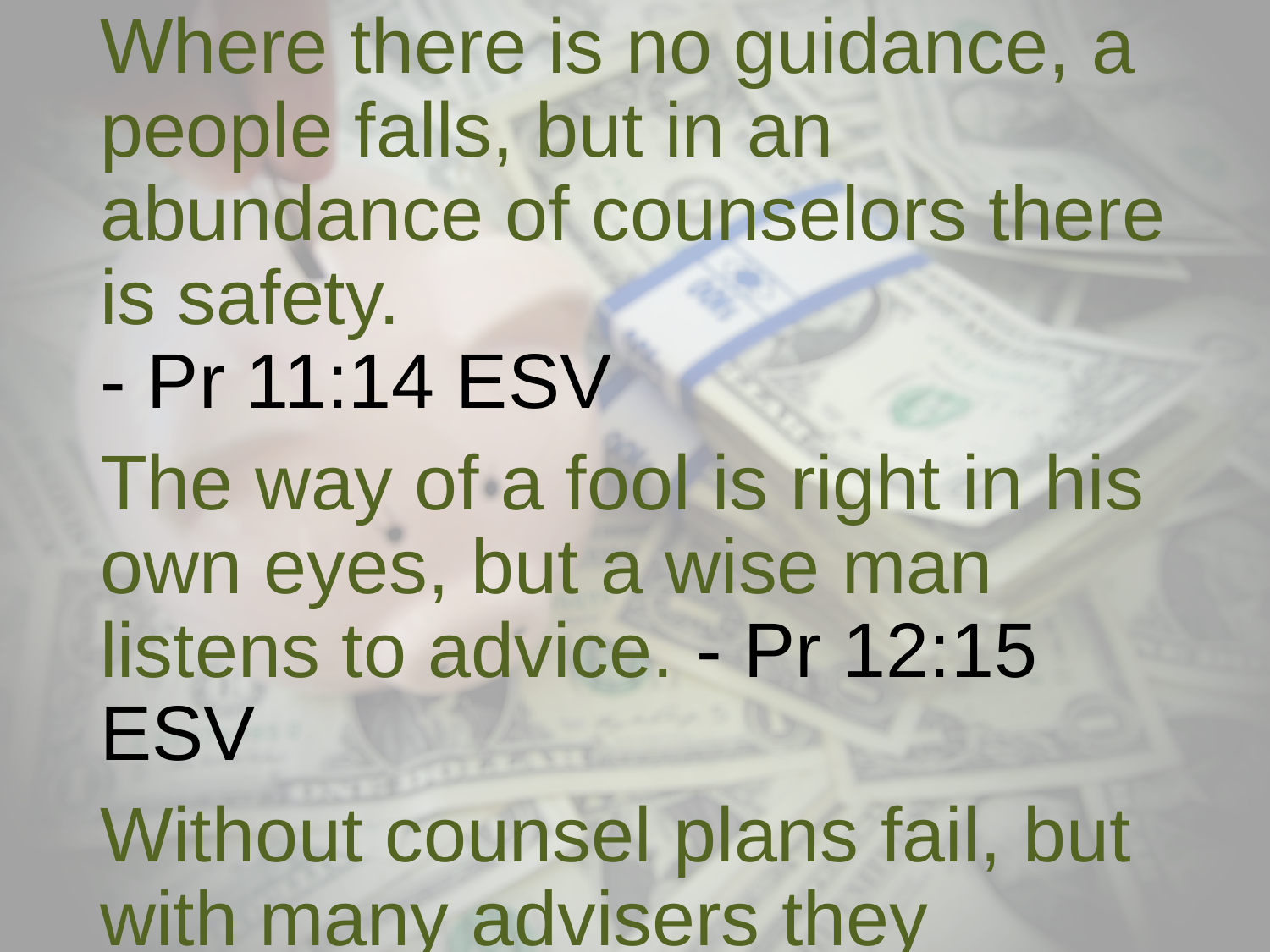

Where there is no guidance, a people falls, but in an abundance of counselors there is safety.
- Pr 11:14 ESV
The way of a fool is right in his own eyes, but a wise man listens to advice. - Pr 12:15 ESV
Without counsel plans fail, but with many advisers they succeed. - Pr 15:22 ESV